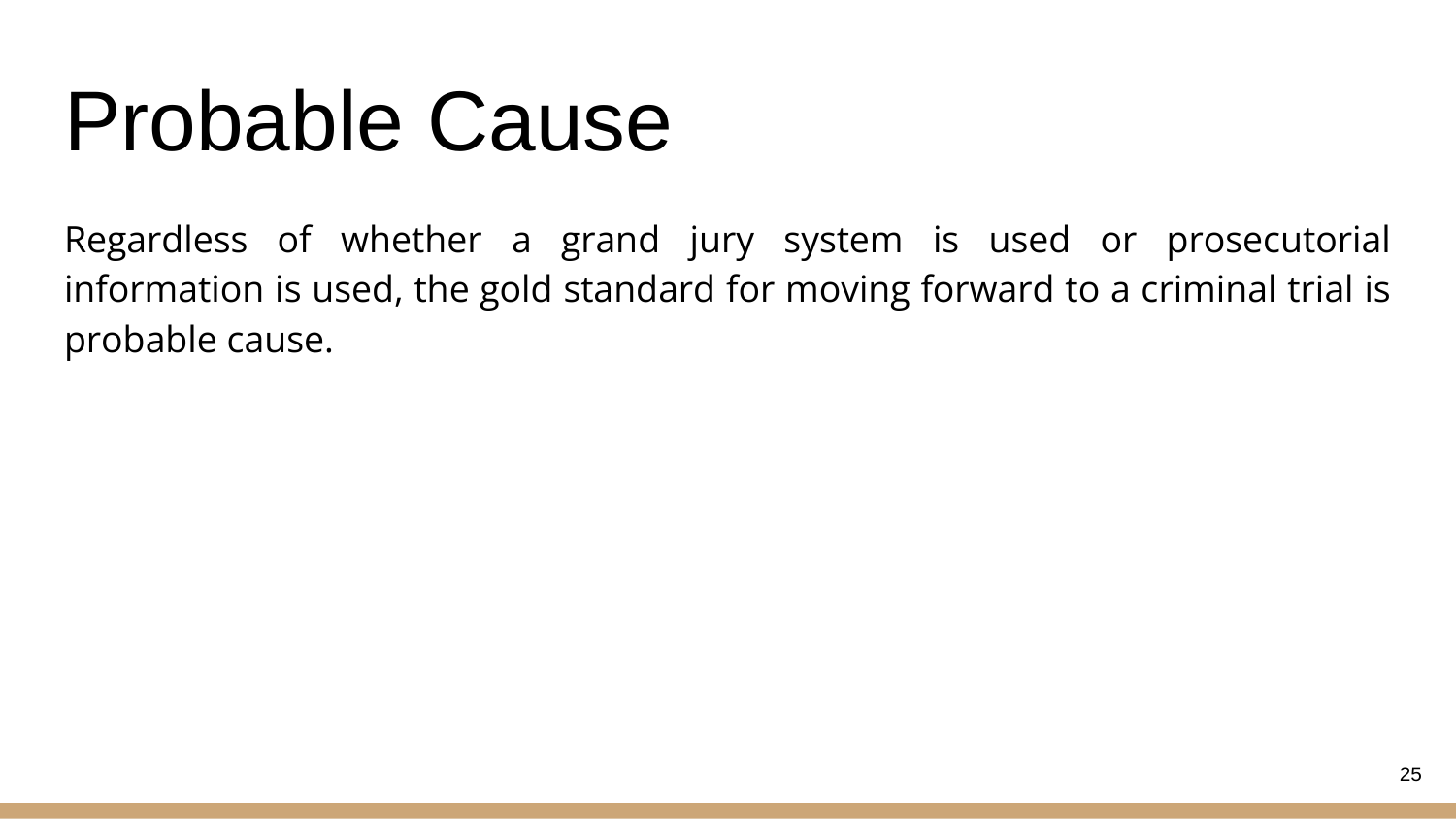

# Probable Cause
Regardless of whether a grand jury system is used or prosecutorial information is used, the gold standard for moving forward to a criminal trial is probable cause.

25